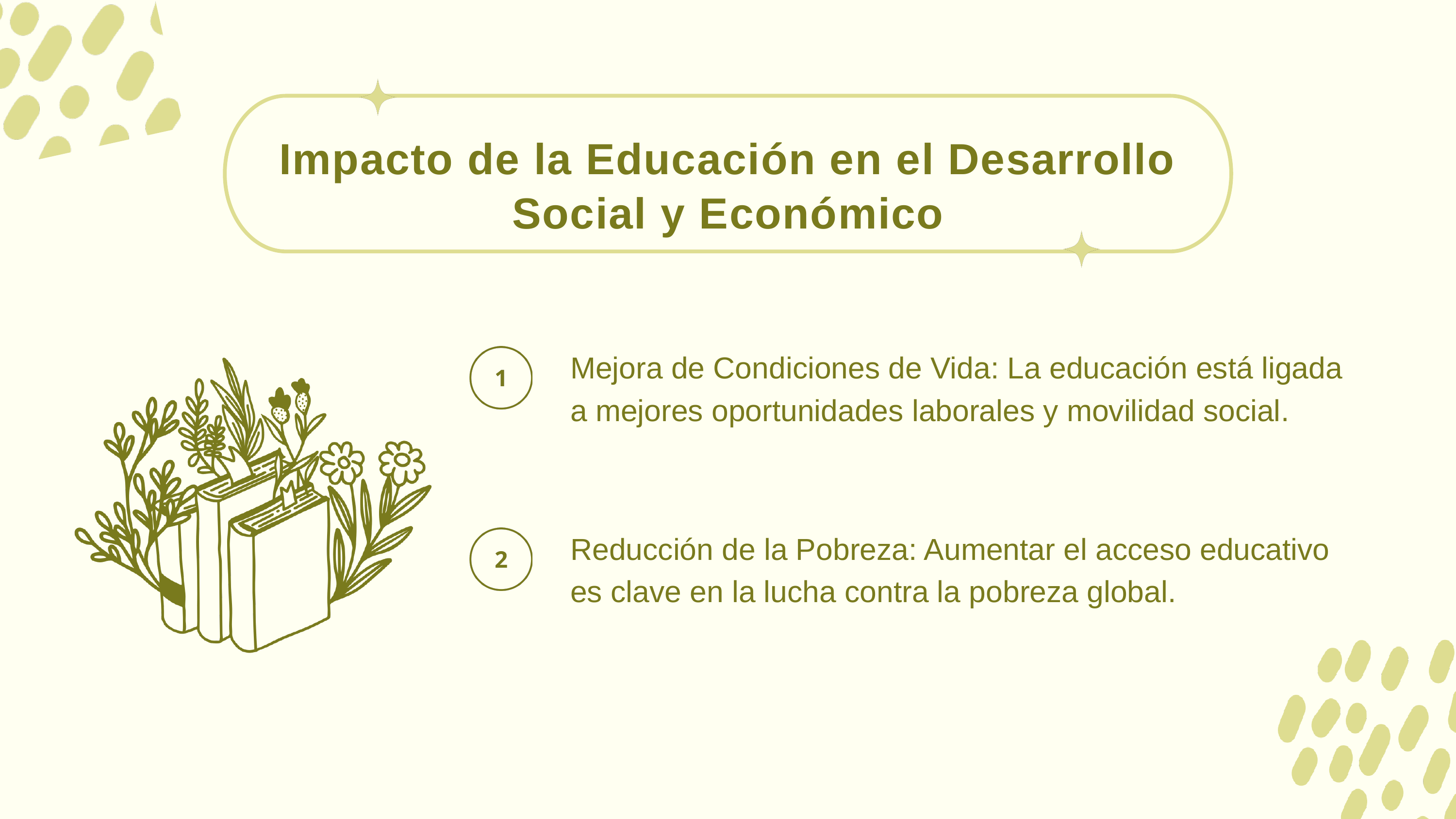

Impacto de la Educación en el Desarrollo Social y Económico

Mejora de Condiciones de Vida: La educación está ligada a mejores oportunidades laborales y movilidad social.

Reducción de la Pobreza: Aumentar el acceso educativo es clave en la lucha contra la pobreza global.